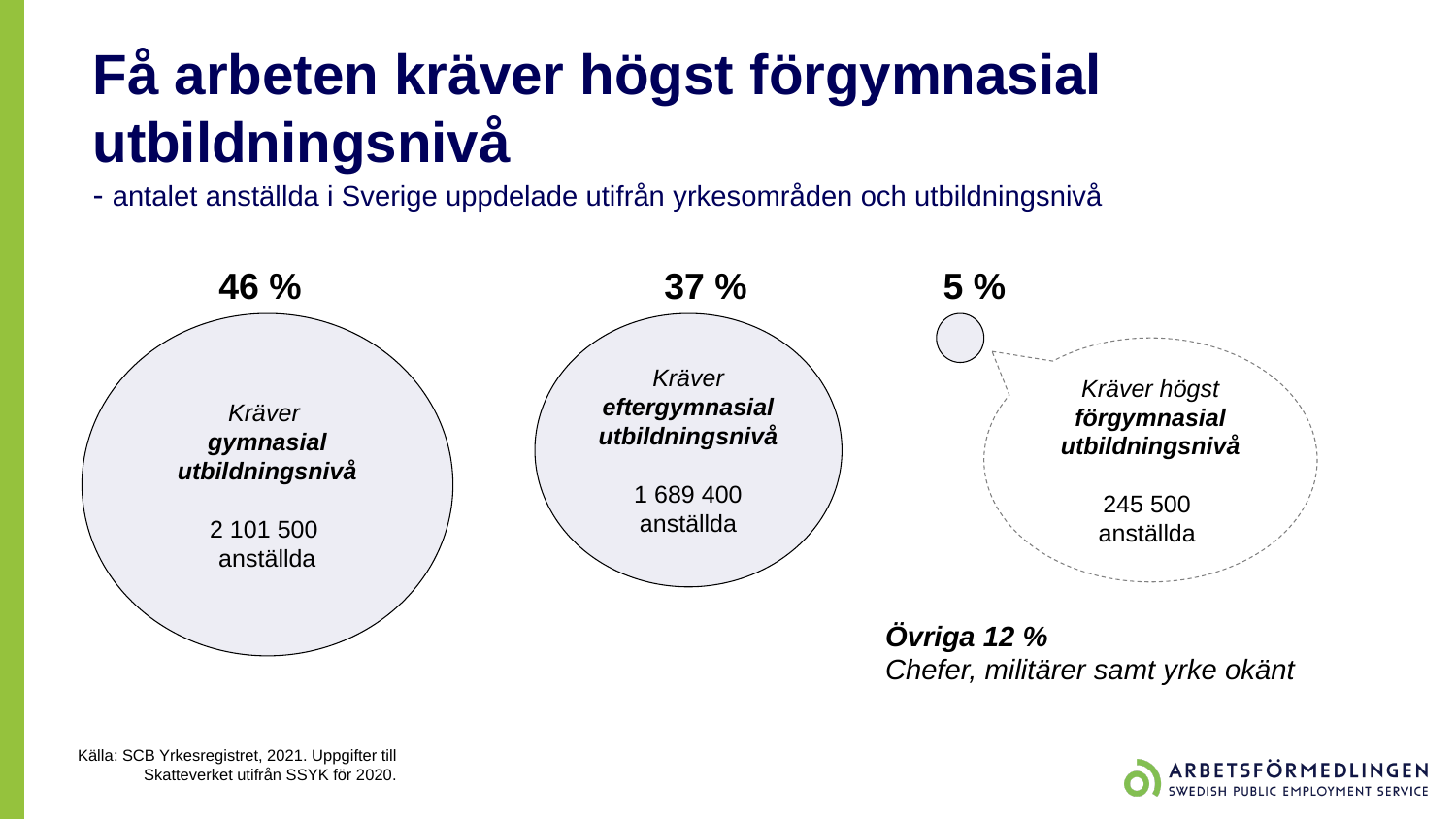

# Få arbeten kräver högst förgymnasial utbildningsnivå - antalet anställda i Sverige uppdelade utifrån yrkesområden och utbildningsnivå
46 %
37 %
5 %
Kräver
gymnasial utbildningsnivå

2 101 500
anställda
Kräver eftergymnasial utbildningsnivå

1 689 400 anställda

Kräver högst förgymnasial utbildningsnivå
245 500
anställda
Övriga 12 %
Chefer, militärer samt yrke okänt
Källa: SCB Yrkesregistret, 2021. Uppgifter till Skatteverket utifrån SSYK för 2020.